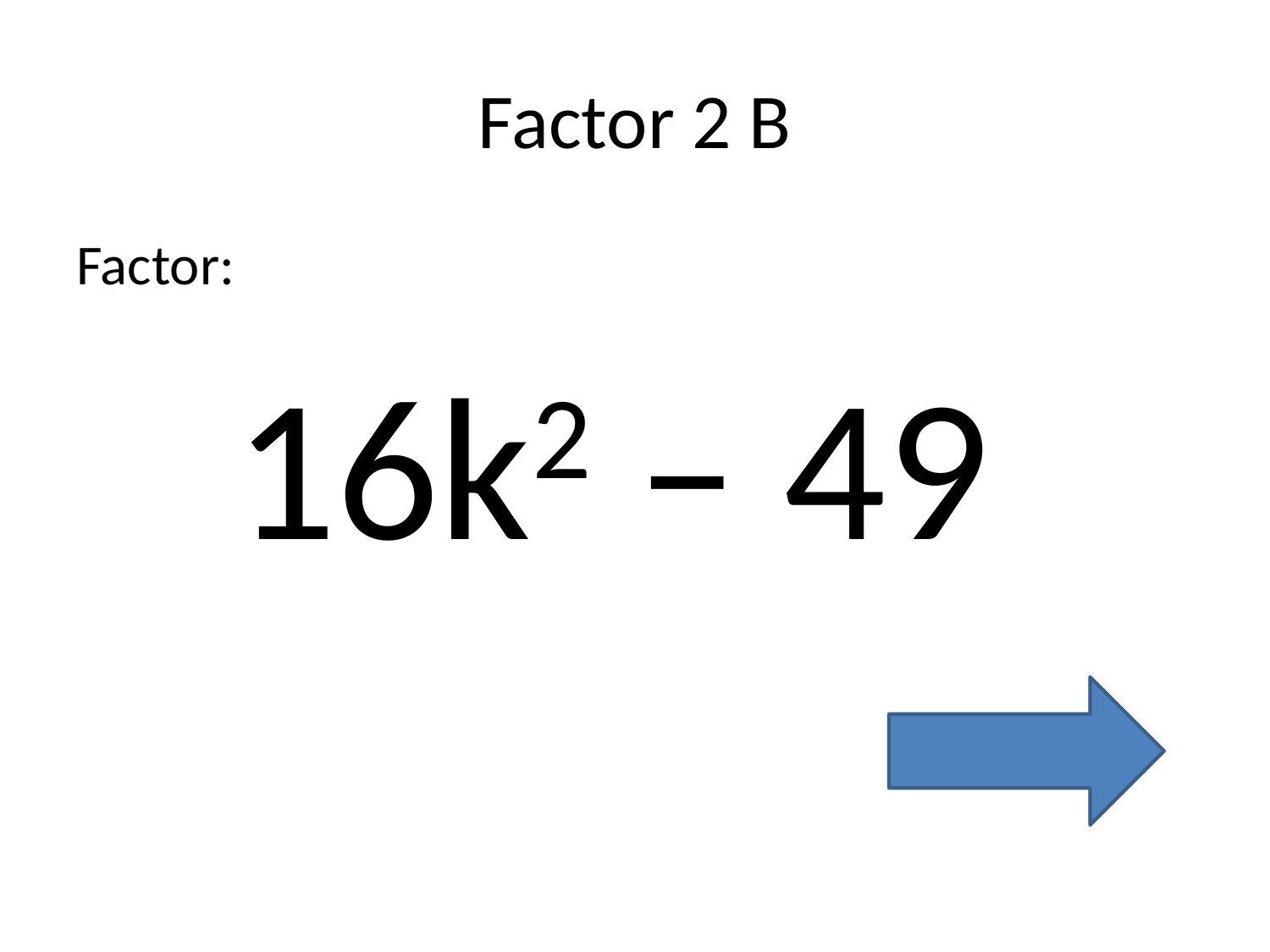

# Factor 2 B
Factor:
16k2 – 49